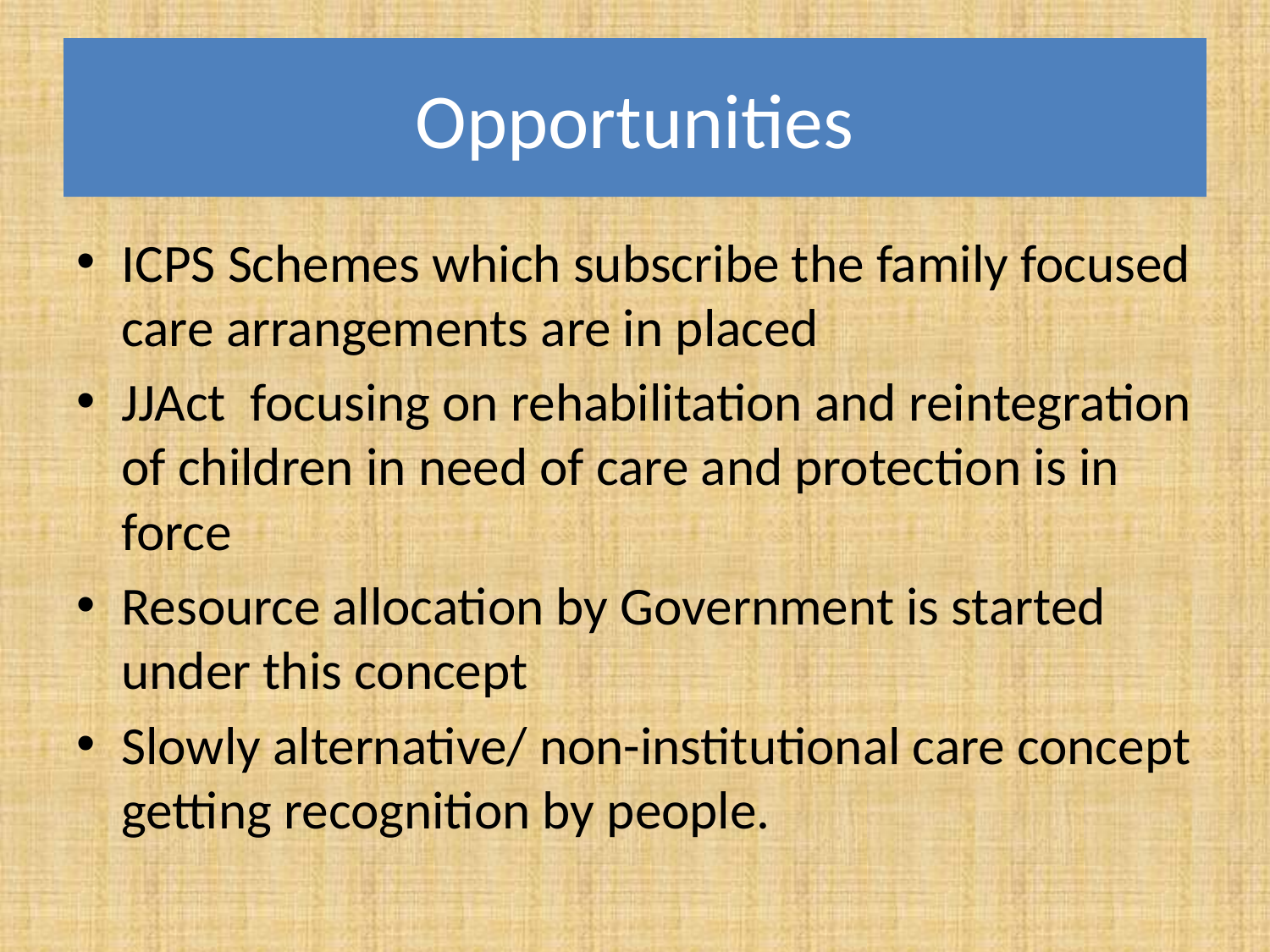

# Opportunities
ICPS Schemes which subscribe the family focused care arrangements are in placed
JJAct  focusing on rehabilitation and reintegration of children in need of care and protection is in force
Resource allocation by Government is started under this concept
Slowly alternative/ non-institutional care concept getting recognition by people.